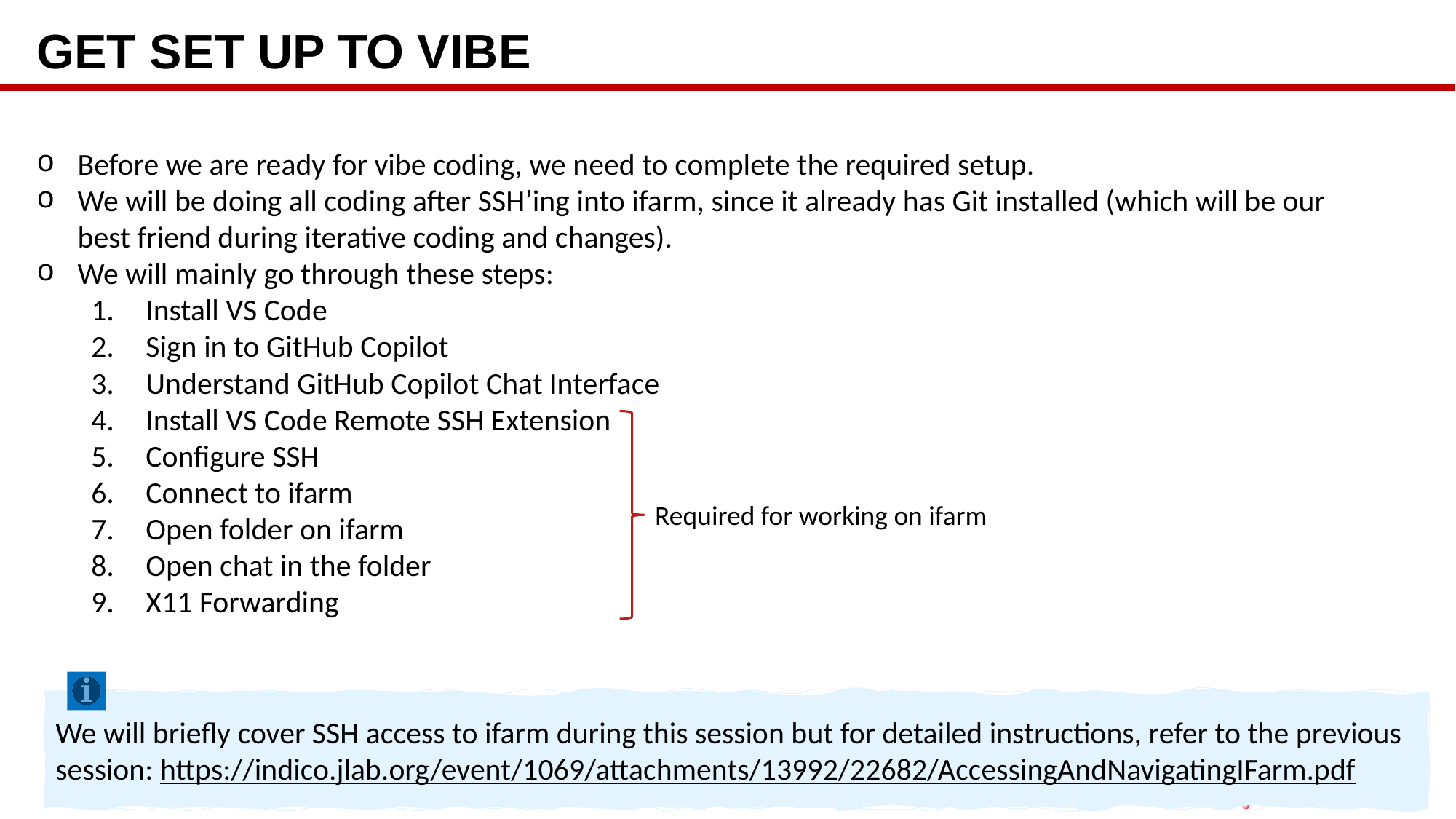

# Get set up to vibe
Before we are ready for vibe coding, we need to complete the required setup.
We will be doing all coding after SSH’ing into ifarm, since it already has Git installed (which will be our best friend during iterative coding and changes).
We will mainly go through these steps:
Install VS Code
Sign in to GitHub Copilot
Understand GitHub Copilot Chat Interface
Install VS Code Remote SSH Extension
Configure SSH
Connect to ifarm
Open folder on ifarm
Open chat in the folder
X11 Forwarding

Required for working on ifarm

We will briefly cover SSH access to ifarm during this session but for detailed instructions, refer to the previous session: https://indico.jlab.org/event/1069/attachments/13992/22682/AccessingAndNavigatingIFarm.pdf
32